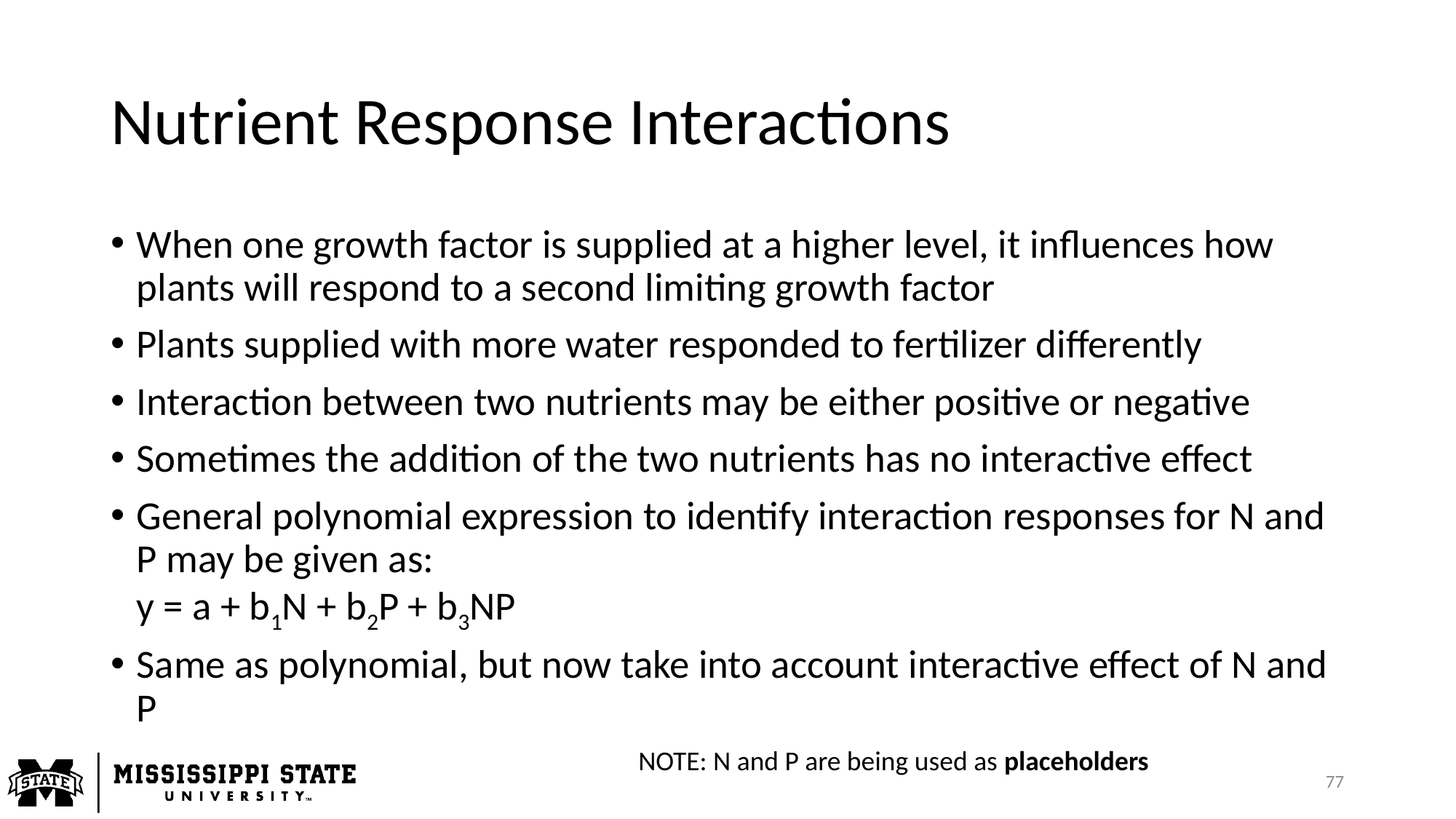

# Nutrient Response Interactions
When one growth factor is supplied at a higher level, it influences how plants will respond to a second limiting growth factor
Plants supplied with more water responded to fertilizer differently
Interaction between two nutrients may be either positive or negative
Sometimes the addition of the two nutrients has no interactive effect
General polynomial expression to identify interaction responses for N and P may be given as:
y = a + b1N + b2P + b3NP
Same as polynomial, but now take into account interactive effect of N and P

NOTE: N and P are being used as placeholders
77